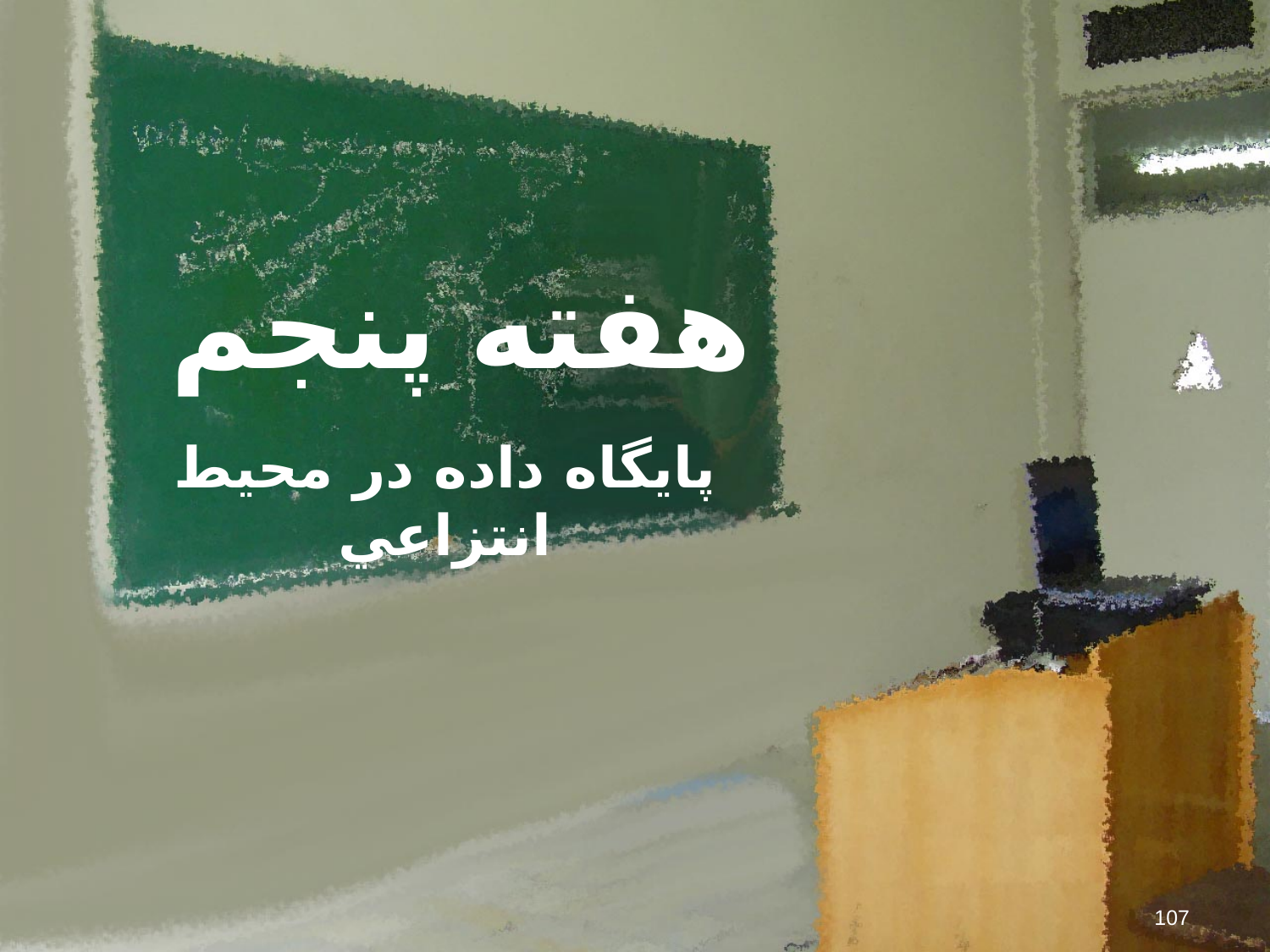

هفته پنجم
پايگاه داده در محيط انتزاعي
107